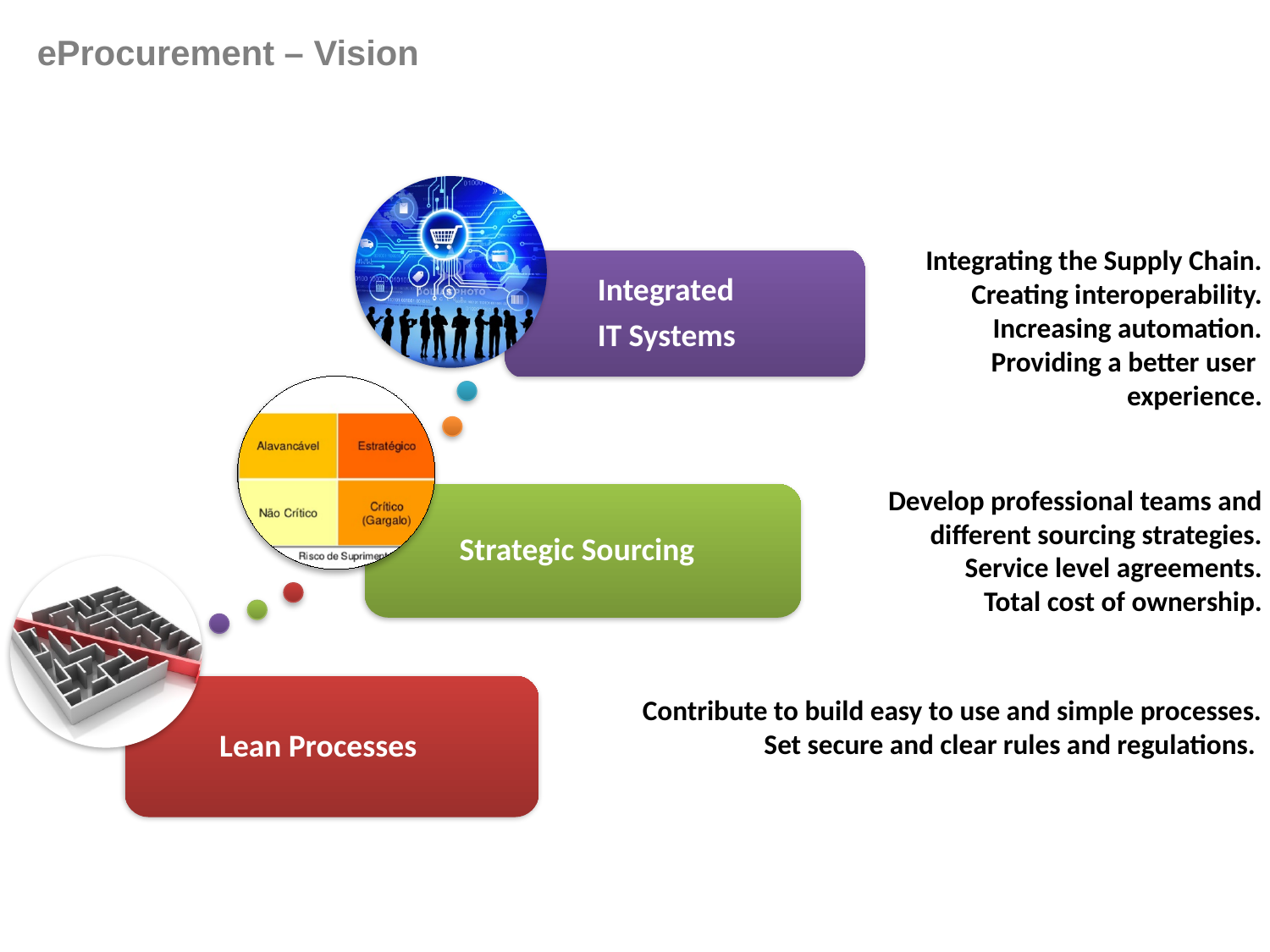

#
eProcurement – Vision

Integrating the Supply Chain.
Creating interoperability.
Increasing automation.
 Providing a better user
experience.
Integrated
IT Systems

Develop professional teams and
different sourcing strategies.
Service level agreements.
Total cost of ownership.
Strategic Sourcing

Lean Processes
Contribute to build easy to use and simple processes.
Set secure and clear rules and regulations.